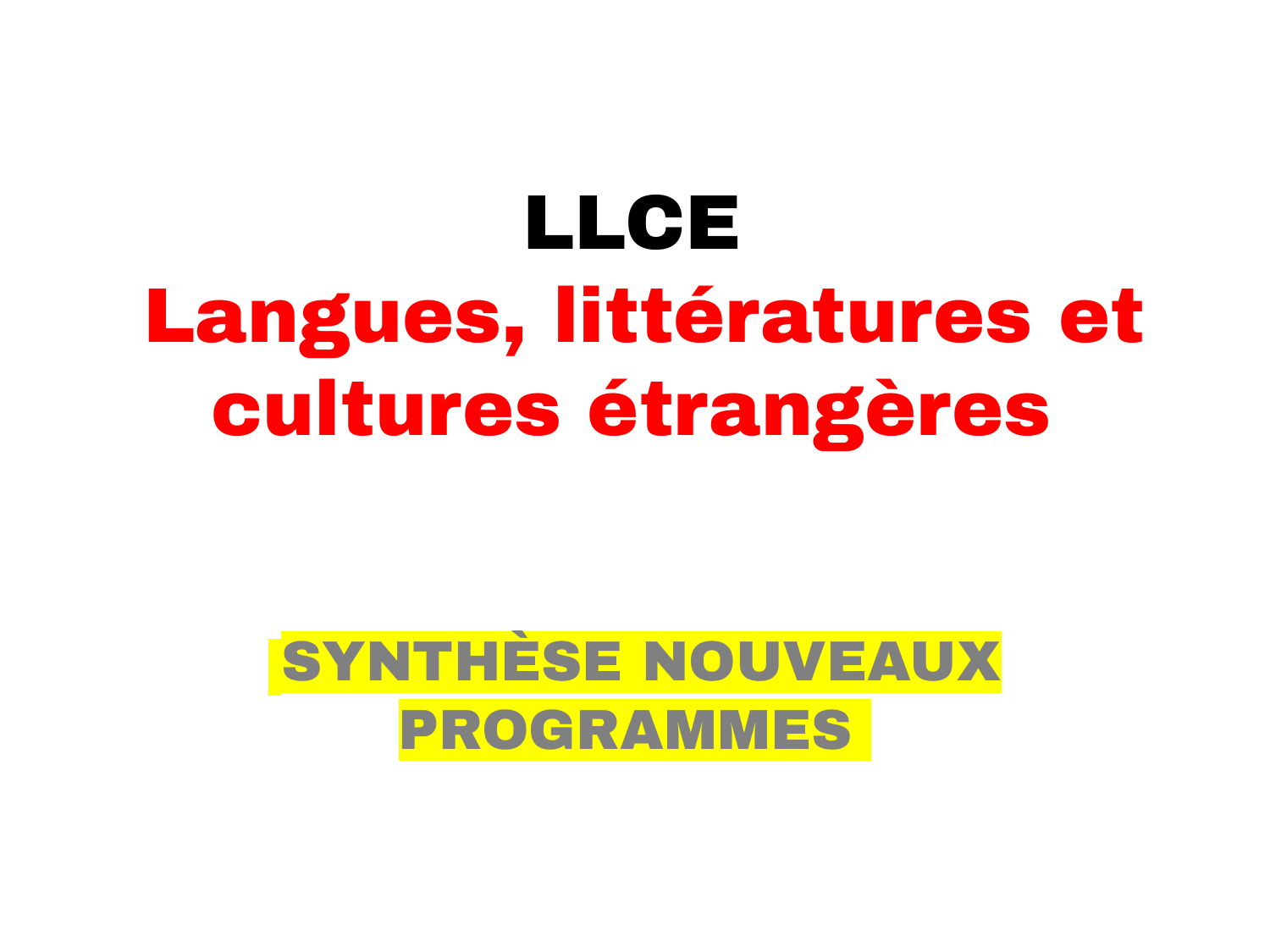

# LLCE Langues, littératures et cultures étrangères

 SYNTHÈSE NOUVEAUX PROGRAMMES